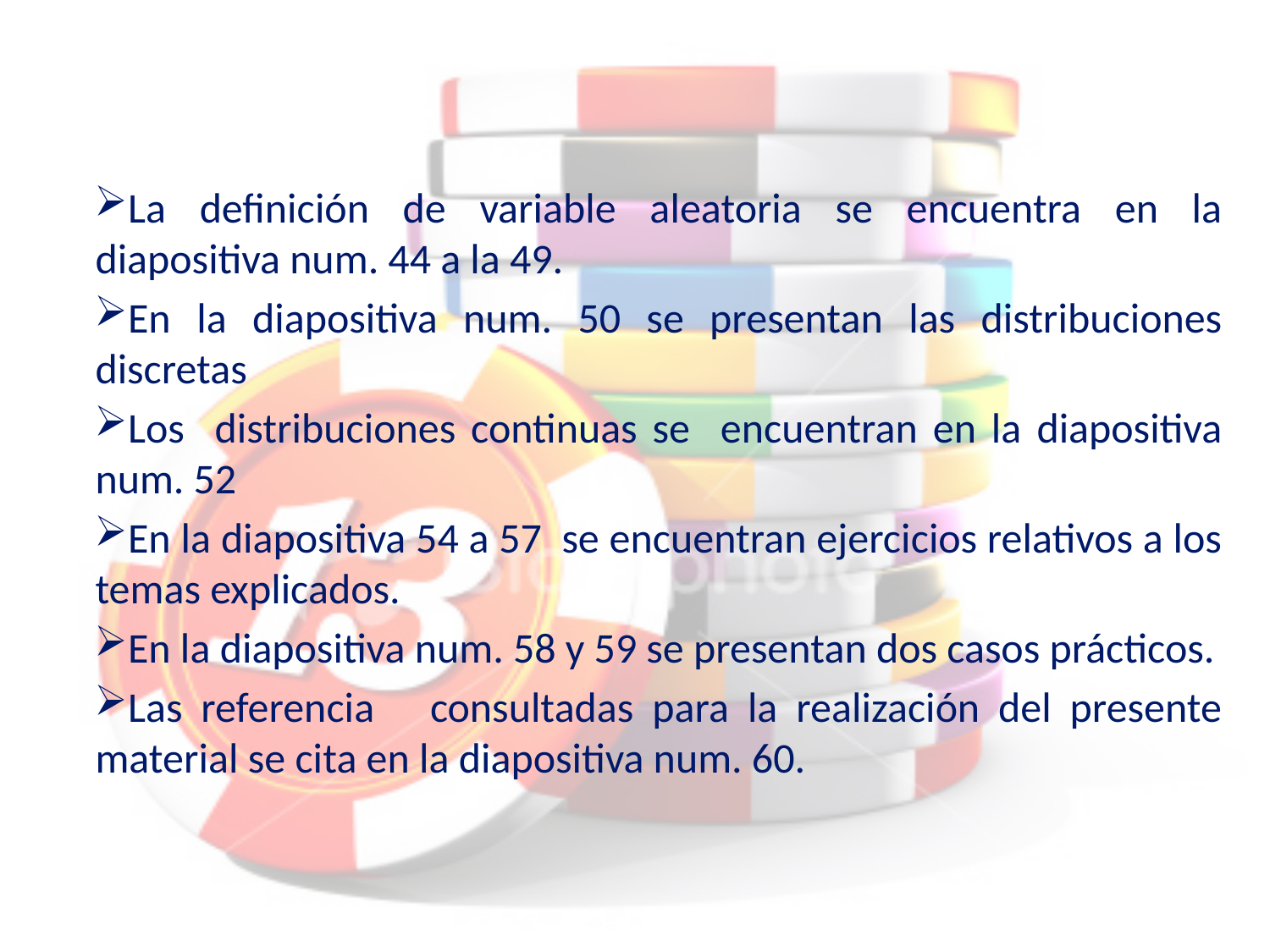

La definición de variable aleatoria se encuentra en la diapositiva num. 44 a la 49.
En la diapositiva num. 50 se presentan las distribuciones discretas
Los  distribuciones continuas se  encuentran en la diapositiva num. 52
En la diapositiva 54 a 57  se encuentran ejercicios relativos a los temas explicados.
En la diapositiva num. 58 y 59 se presentan dos casos prácticos.
Las referencia   consultadas para la realización del presente material se cita en la diapositiva num. 60.